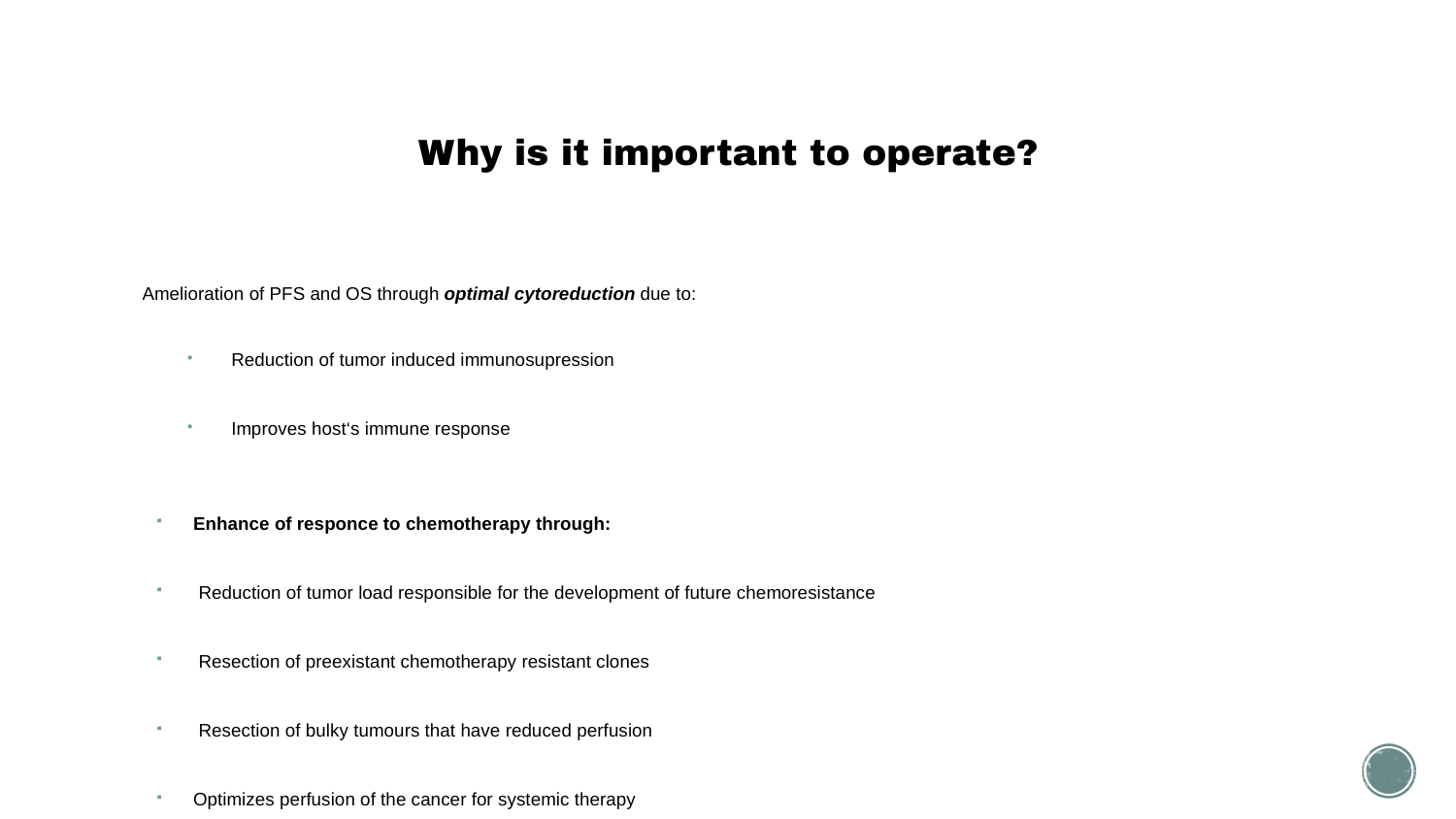

# Why is it important to operate?
Amelioration of PFS and OS through optimal cytoreduction due to:

Reduction of tumor induced immunosupression

Improves host‘s immune response

Enhance of responce to chemotherapy through:

 Reduction of tumor load responsible for the development of future chemoresistance

 Resection of preexistant chemotherapy resistant clones

 Resection of bulky tumours that have reduced perfusion

Optimizes perfusion of the cancer for systemic therapy